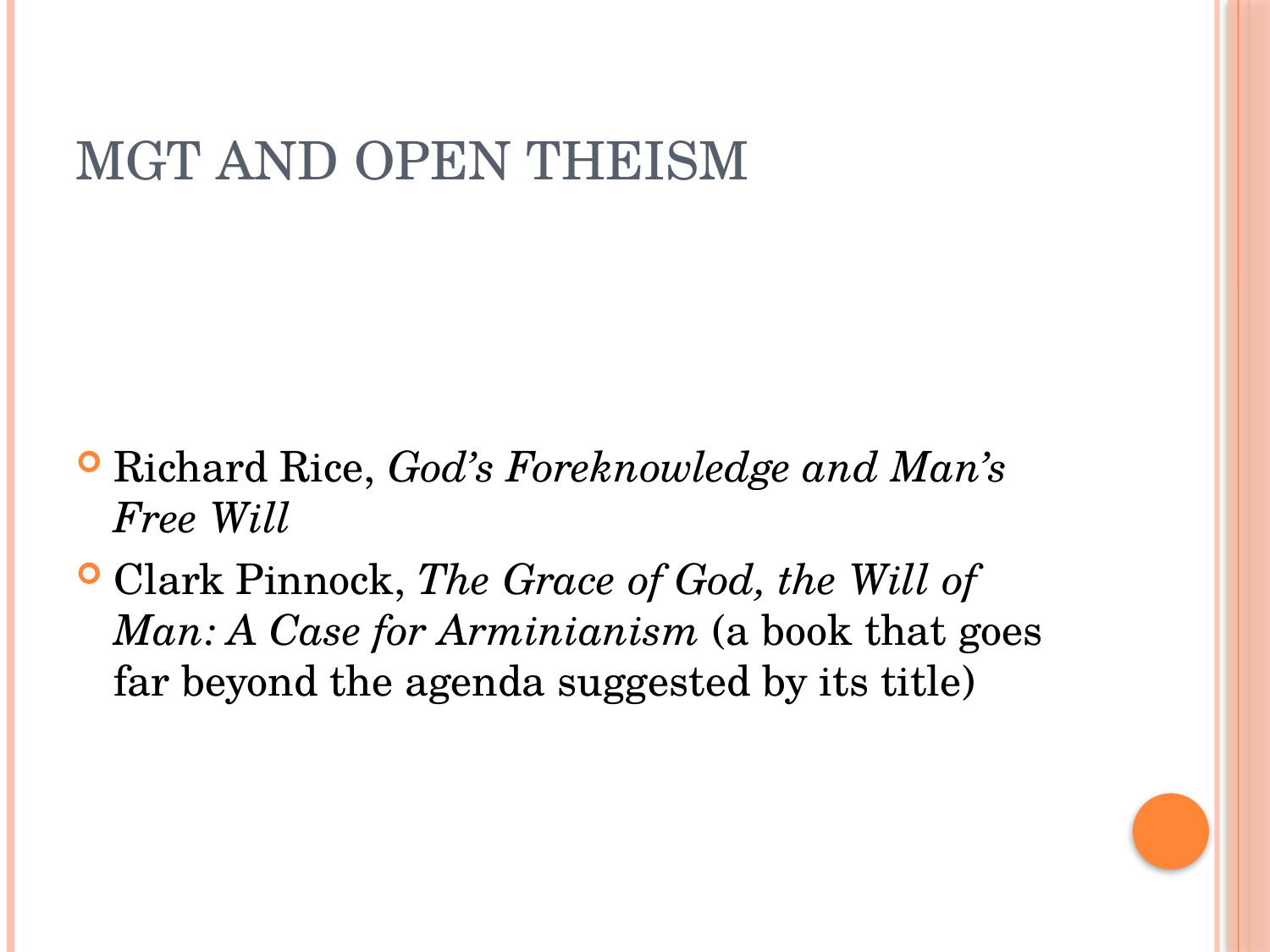

# MGT and Open Theism
Richard Rice, God’s Foreknowledge and Man’s Free Will
Clark Pinnock, The Grace of God, the Will of Man: A Case for Arminianism (a book that goes far beyond the agenda suggested by its title)